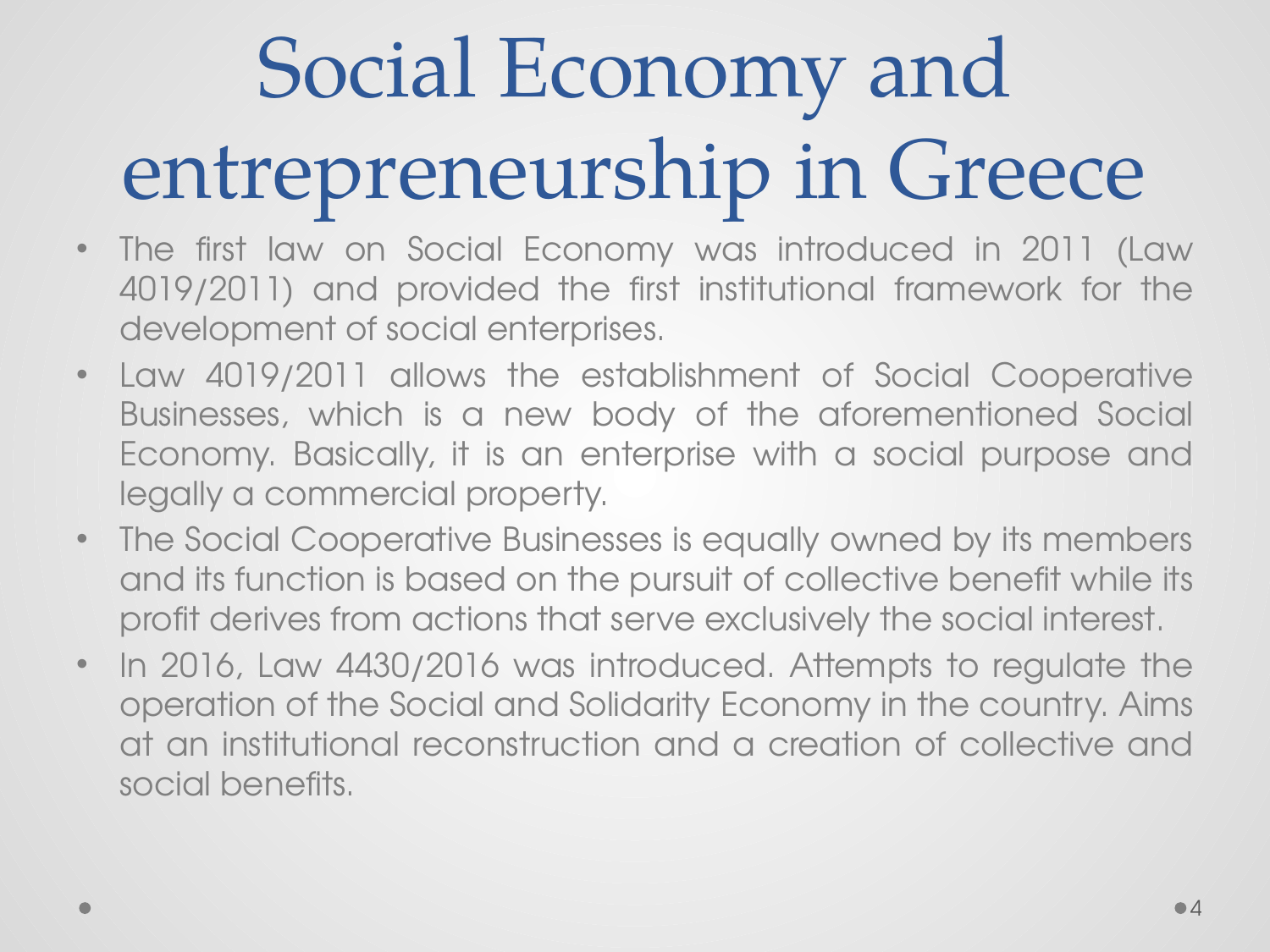

# Social Economy and entrepreneurship in Greece
The first law on Social Economy was introduced in 2011 (Law 4019/2011) and provided the first institutional framework for the development of social enterprises.
Law 4019/2011 allows the establishment of Social Cooperative Businesses, which is a new body of the aforementioned Social Economy. Basically, it is an enterprise with a social purpose and legally a commercial property.
The Social Cooperative Businesses is equally owned by its members and its function is based on the pursuit of collective benefit while its profit derives from actions that serve exclusively the social interest.
In 2016, Law 4430/2016 was introduced. Attempts to regulate the operation of the Social and Solidarity Economy in the country. Aims at an institutional reconstruction and a creation of collective and social benefits.

4